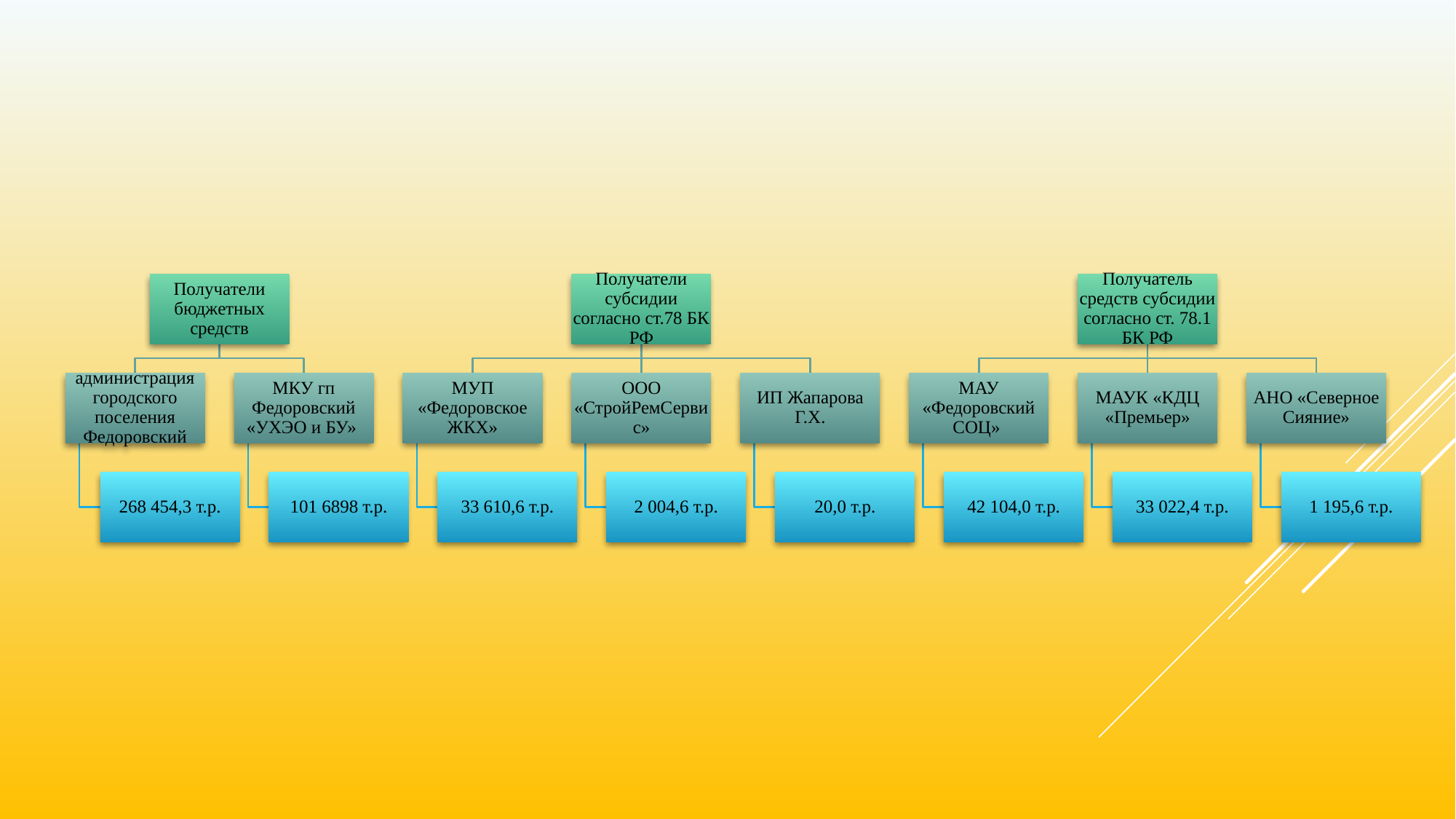

Получатели бюджетных средств
администрация городского поселения Федоровский
268 454,3 т.р.
МКУ гп Федоровский «УХЭО и БУ»
101 6898 т.р.
Получатели субсидии согласно ст.78 БК РФ
МУП «Федоровское ЖКХ»
33 610,6 т.р.
ООО «СтройРемСервис»
2 004,6 т.р.
ИП Жапарова Г.Х.
20,0 т.р.
Получатель средств субсидии согласно ст. 78.1 БК РФ
МАУ «Федоровский СОЦ»
42 104,0 т.р.
МАУК «КДЦ «Премьер»
33 022,4 т.р.
АНО «Северное Сияние»
1 195,6 т.р.